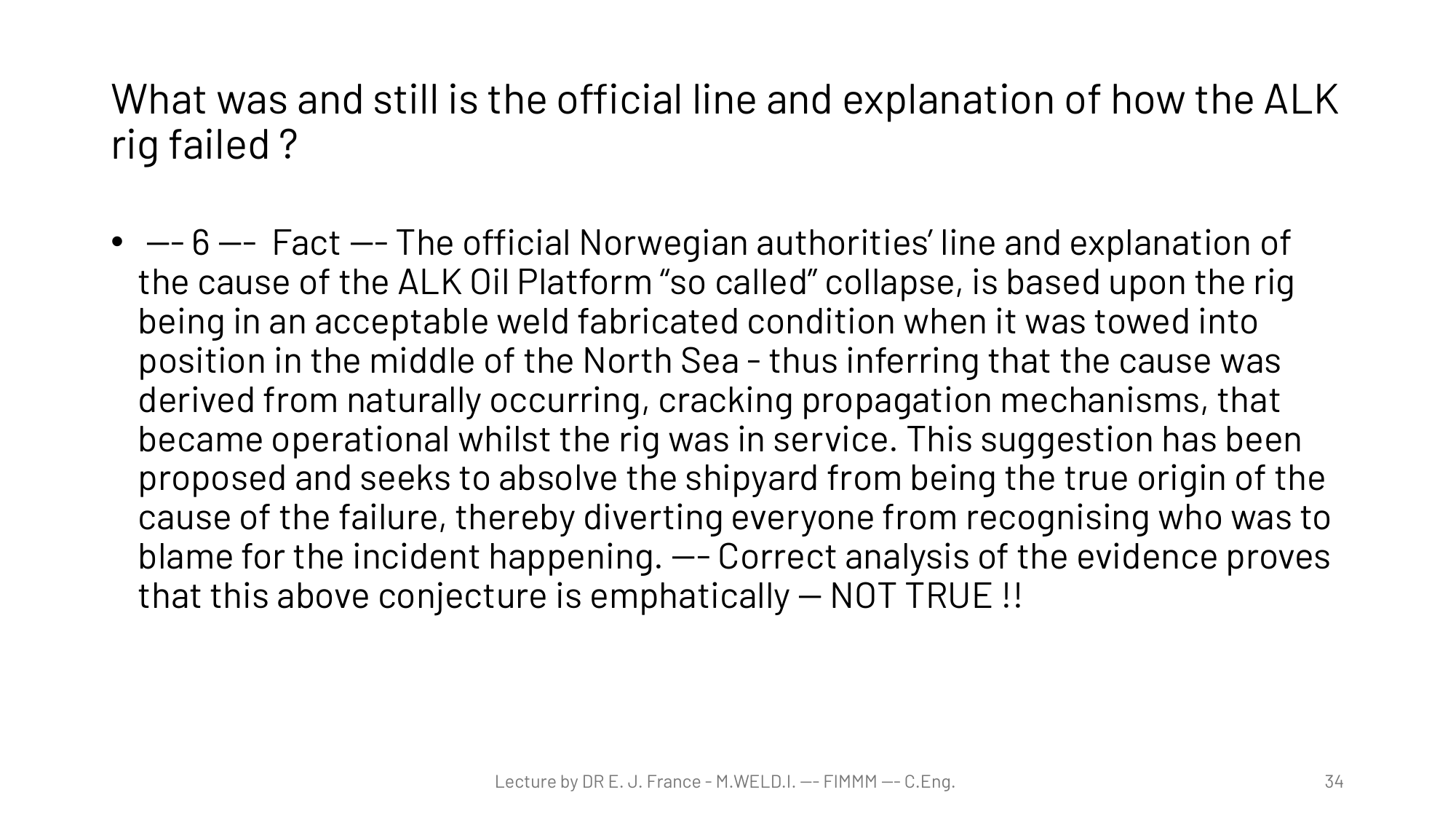

# What was and still is the official line and explanation of how the ALK rig failed ?
 --- 6 ---  Fact --- The official Norwegian authorities’ line and explanation of the cause of the ALK Oil Platform “so called” collapse, is based upon the rig being in an acceptable weld fabricated condition when it was towed into position in the middle of the North Sea - thus inferring that the cause was derived from naturally occurring, cracking propagation mechanisms, that became operational whilst the rig was in service. This suggestion has been proposed and seeks to absolve the shipyard from being the true origin of the cause of the failure, thereby diverting everyone from recognising who was to blame for the incident happening. --- Correct analysis of the evidence proves that this above conjecture is emphatically -- NOT TRUE !!
Lecture by DR E. J. France - M.WELD.I. --- FIMMM --- C.Eng.
34